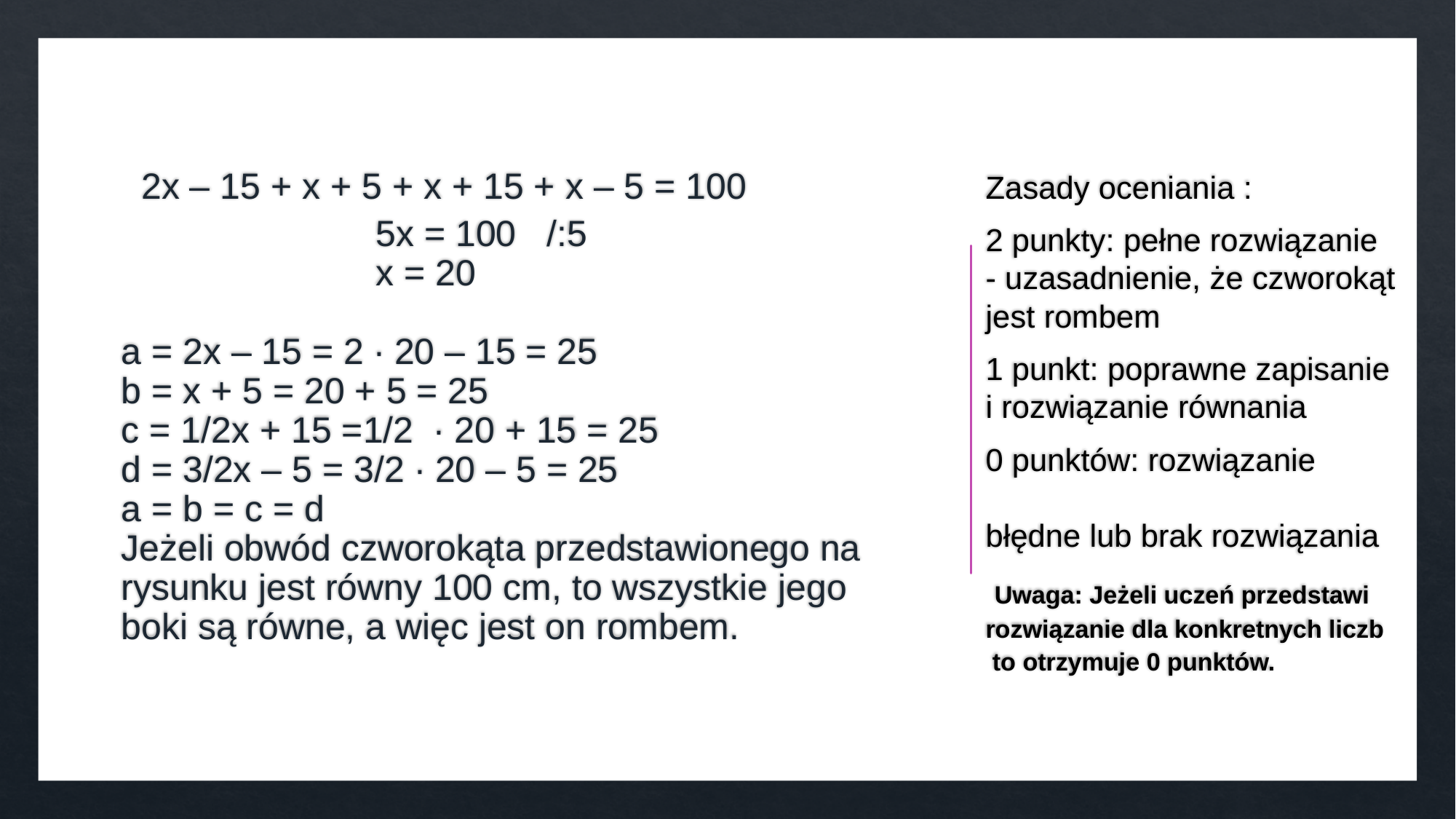

# 2x – 15 + x + 5 + x + 15 + x – 5 = 100
                         5x = 100   /:5
                         x = 20
a = 2x – 15 = 2 ∙ 20 – 15 = 25
b = x + 5 = 20 + 5 = 25
c = 1/2x + 15 =1/2  ∙ 20 + 15 = 25
d = 3/2x – 5 = 3/2 ∙ 20 – 5 = 25
a = b = c = d
Jeżeli obwód czworokąta przedstawionego na rysunku jest równy 100 cm, to wszystkie jego boki są równe, a więc jest on rombem.
Zasady oceniania :
2 punkty: pełne rozwiązanie - uzasadnienie, że czworokąt jest rombem
1 punkt: poprawne zapisanie i rozwiązanie równania
0 punktów: rozwiązanie
  błędne lub brak rozwiązania
 Uwaga: Jeżeli uczeń przedstawi 
rozwiązanie dla konkretnych liczb
 to otrzymuje 0 punktów.